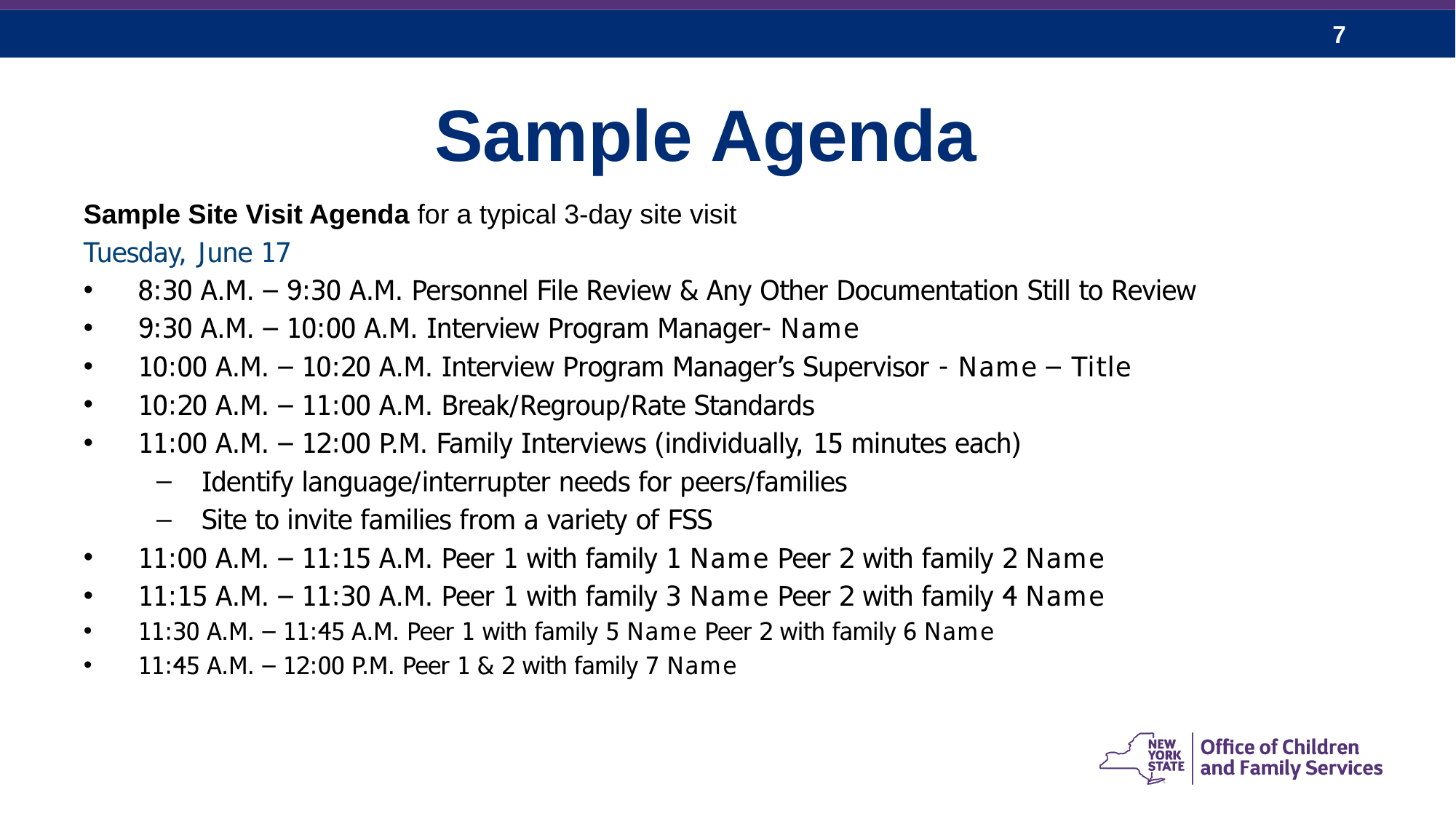

# Sample Agenda
Sample Site Visit Agenda for a typical 3-day site visit
Tuesday, June 17
8:30 A.M. – 9:30 A.M. Personnel File Review & Any Other Documentation Still to Review
9:30 A.M. – 10:00 A.M. Interview Program Manager- Name
10:00 A.M. – 10:20 A.M. Interview Program Manager’s Supervisor - Name – Title
10:20 A.M. – 11:00 A.M. Break/Regroup/Rate Standards
11:00 A.M. – 12:00 P.M. Family Interviews (individually, 15 minutes each)
Identify language/interrupter needs for peers/families
Site to invite families from a variety of FSS
11:00 A.M. – 11:15 A.M. Peer 1 with family 1 Name Peer 2 with family 2 Name
11:15 A.M. – 11:30 A.M. Peer 1 with family 3 Name Peer 2 with family 4 Name
11:30 A.M. – 11:45 A.M. Peer 1 with family 5 Name Peer 2 with family 6 Name
11:45 A.M. – 12:00 P.M. Peer 1 & 2 with family 7 Name